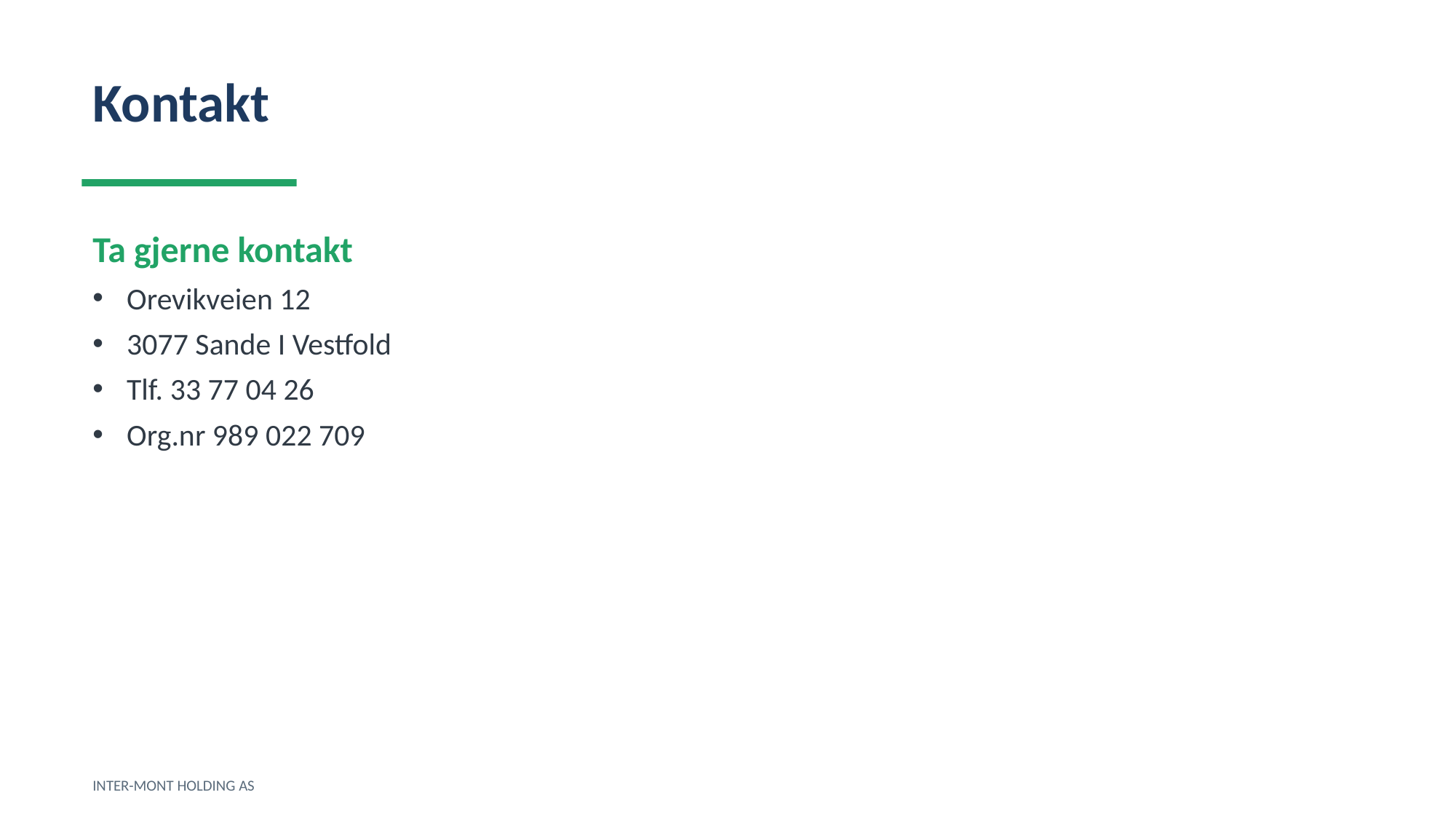

Kontakt

Ta gjerne kontakt
Orevikveien 12
3077 Sande I Vestfold
Tlf. 33 77 04 26
Org.nr 989 022 709
INTER-MONT HOLDING AS